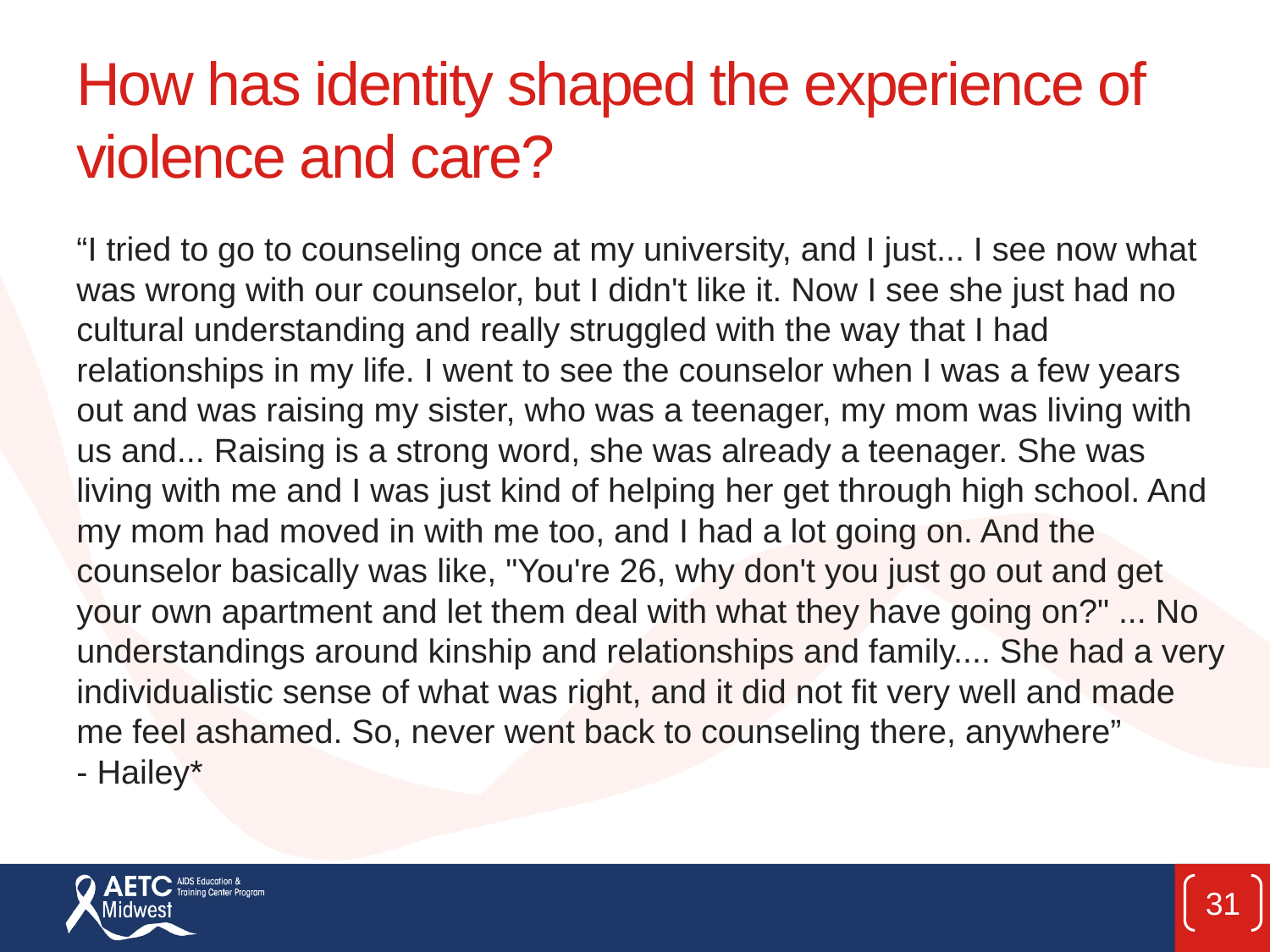

# How has identity shaped the experience of violence and care?
“I tried to go to counseling once at my university, and I just... I see now what was wrong with our counselor, but I didn't like it. Now I see she just had no cultural understanding and really struggled with the way that I had relationships in my life. I went to see the counselor when I was a few years out and was raising my sister, who was a teenager, my mom was living with us and... Raising is a strong word, she was already a teenager. She was living with me and I was just kind of helping her get through high school. And my mom had moved in with me too, and I had a lot going on. And the counselor basically was like, "You're 26, why don't you just go out and get your own apartment and let them deal with what they have going on?" ... No understandings around kinship and relationships and family.... She had a very individualistic sense of what was right, and it did not fit very well and made me feel ashamed. So, never went back to counseling there, anywhere”
- Hailey*
31